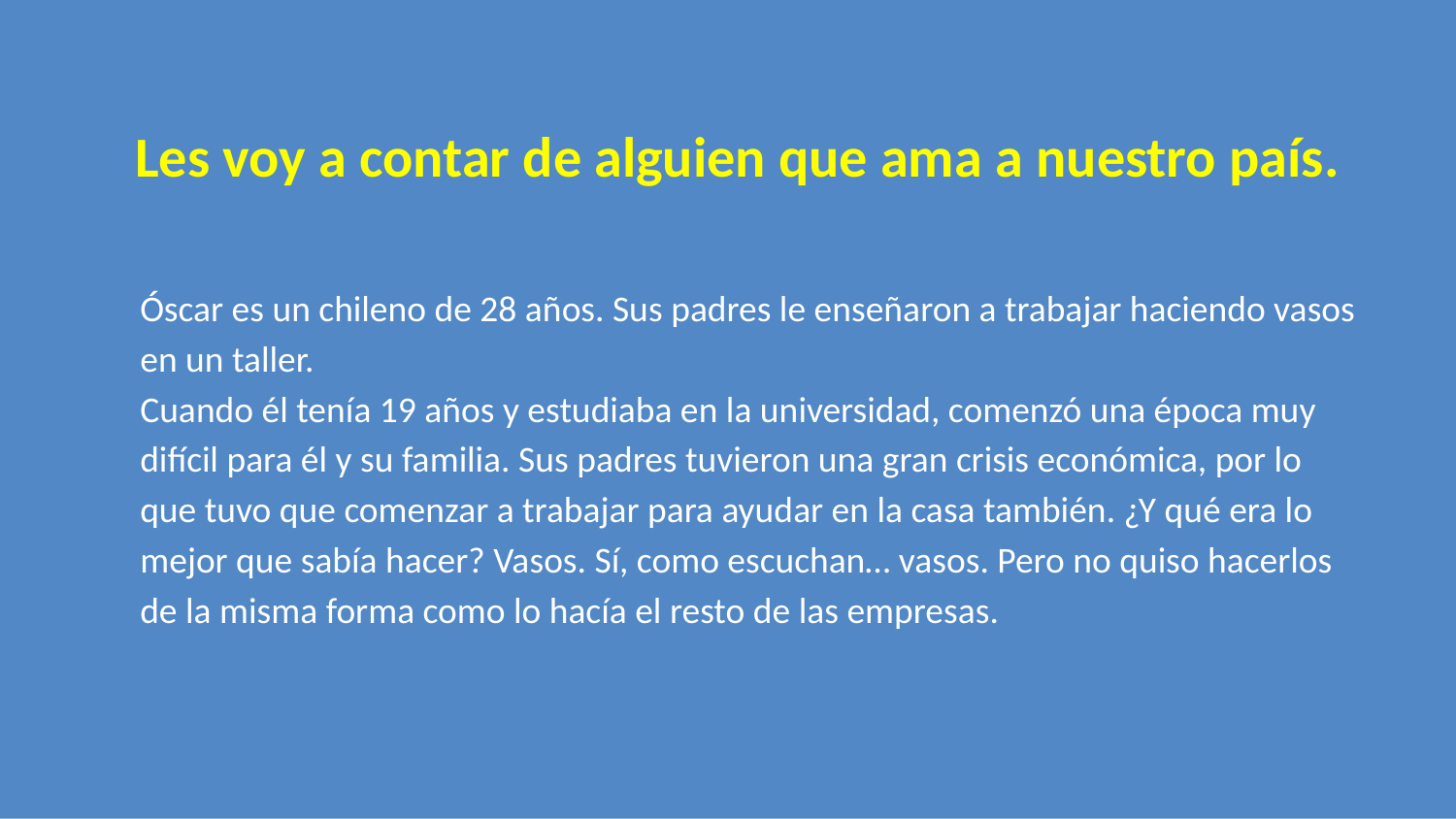

Les voy a contar de alguien que ama a nuestro país.
Óscar es un chileno de 28 años. Sus padres le enseñaron a trabajar haciendo vasos en un taller.
Cuando él tenía 19 años y estudiaba en la universidad, comenzó una época muy difícil para él y su familia. Sus padres tuvieron una gran crisis económica, por lo que tuvo que comenzar a trabajar para ayudar en la casa también. ¿Y qué era lo mejor que sabía hacer? Vasos. Sí, como escuchan… vasos. Pero no quiso hacerlos de la misma forma como lo hacía el resto de las empresas.